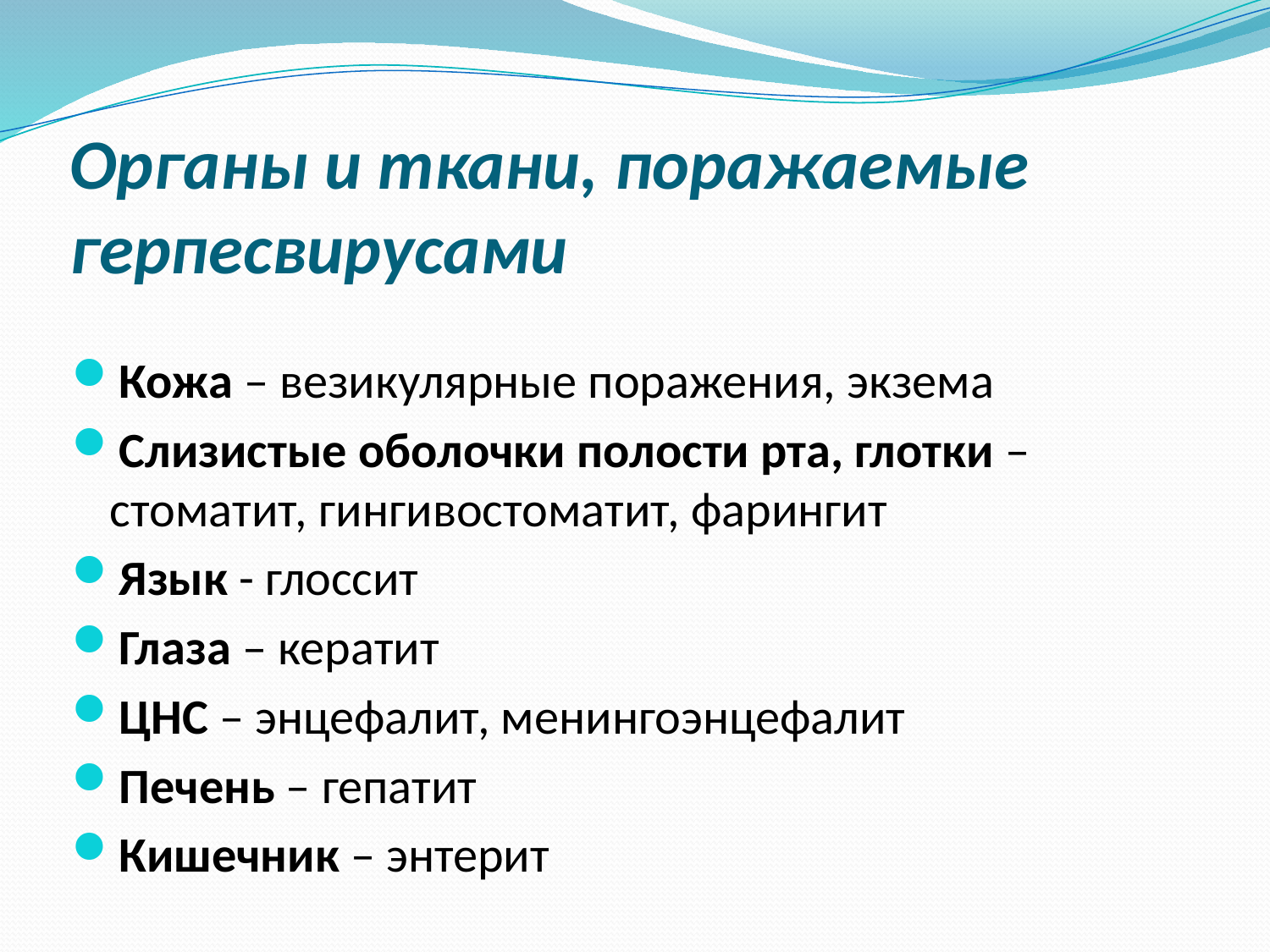

# Органы и ткани, поражаемые герпесвирусами
Кожа – везикулярные поражения, экзема
Слизистые оболочки полости рта, глотки – стоматит, гингивостоматит, фарингит
Язык - глоссит
Глаза – кератит
ЦНС – энцефалит, менингоэнцефалит
Печень – гепатит
Кишечник – энтерит